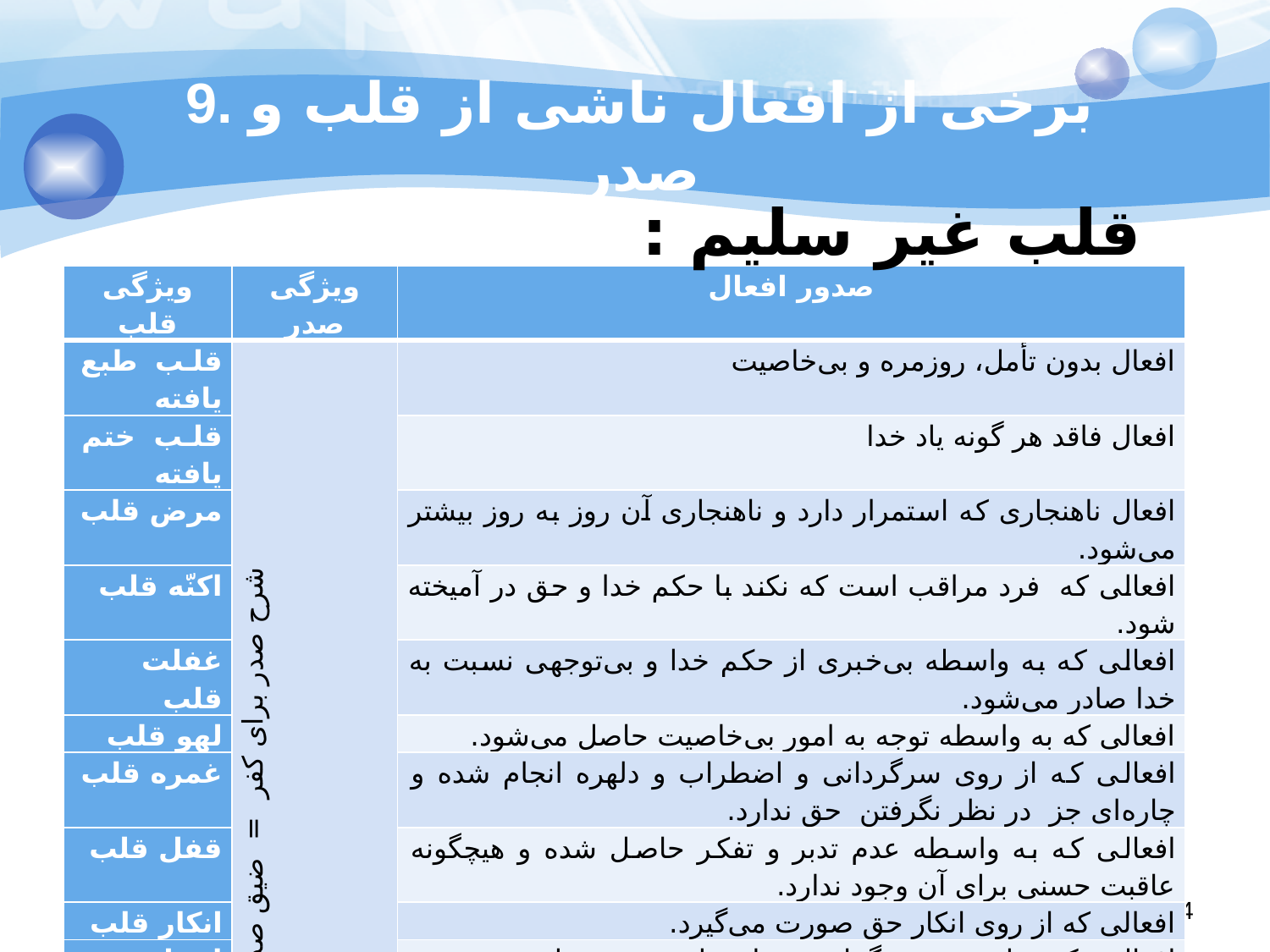

# 9. برخی از افعال ناشی از قلب و صدر
قلب غیر سلیم :
| ویژگی قلب | ویژگی صدر | صدور افعال |
| --- | --- | --- |
| قلب طبع یافته | شرح صدر برای کفر = ضیق صدر | افعال بدون تأمل، روزمره و بی‌خاصیت |
| قلب ختم یافته |  | افعال فاقد هر گونه یاد خدا |
| مرض قلب |  | افعال ناهنجاری که استمرار دارد و ناهنجاری آن روز به روز بیشتر می‌شود. |
| اکنّه قلب |  | افعالی که فرد مراقب است که نکند با حکم خدا و حق در آمیخته شود. |
| غفلت قلب |  | افعالی که به واسطه بی‌خبری از حکم خدا و بی‌توجهی نسبت به خدا صادر می‌شود. |
| لهو قلب |  | افعالی که به واسطه توجه به امور بی‌خاصیت حاصل می‌شود. |
| غمره قلب |  | افعالی که از روی سرگردانی و اضطراب و دلهره انجام شده و چاره‌ای جز در نظر نگرفتن حق ندارد. |
| قفل قلب |  | افعالی که به واسطه عدم تدبر و تفکر حاصل شده و هیچگونه عاقبت حسنی برای آن وجود ندارد. |
| انکار قلب |  | افعالی که از روی انکار حق صورت می‌گیرد. |
| ارتیاب قلب |  | افعالی که با تردید و گمانه‌زنی‌های نادرست و ناحق صورت می‌پذیرد. |
| اثم قلب |  | افعالی که در اثر تعلل نسبت به وجه درست و حق از فرد سر می‌زند و موجب تضییع حق می‌شود. |
| زیغ قلب |  | افعالی که بر اساس رجوع به متشابهات و غفلت از بدیهیات فطری و گزاره‌های عقلی ایجاد می‌شود و فرد در آن افعال یا نتایج آن مضطرب و پریشان است. |
94